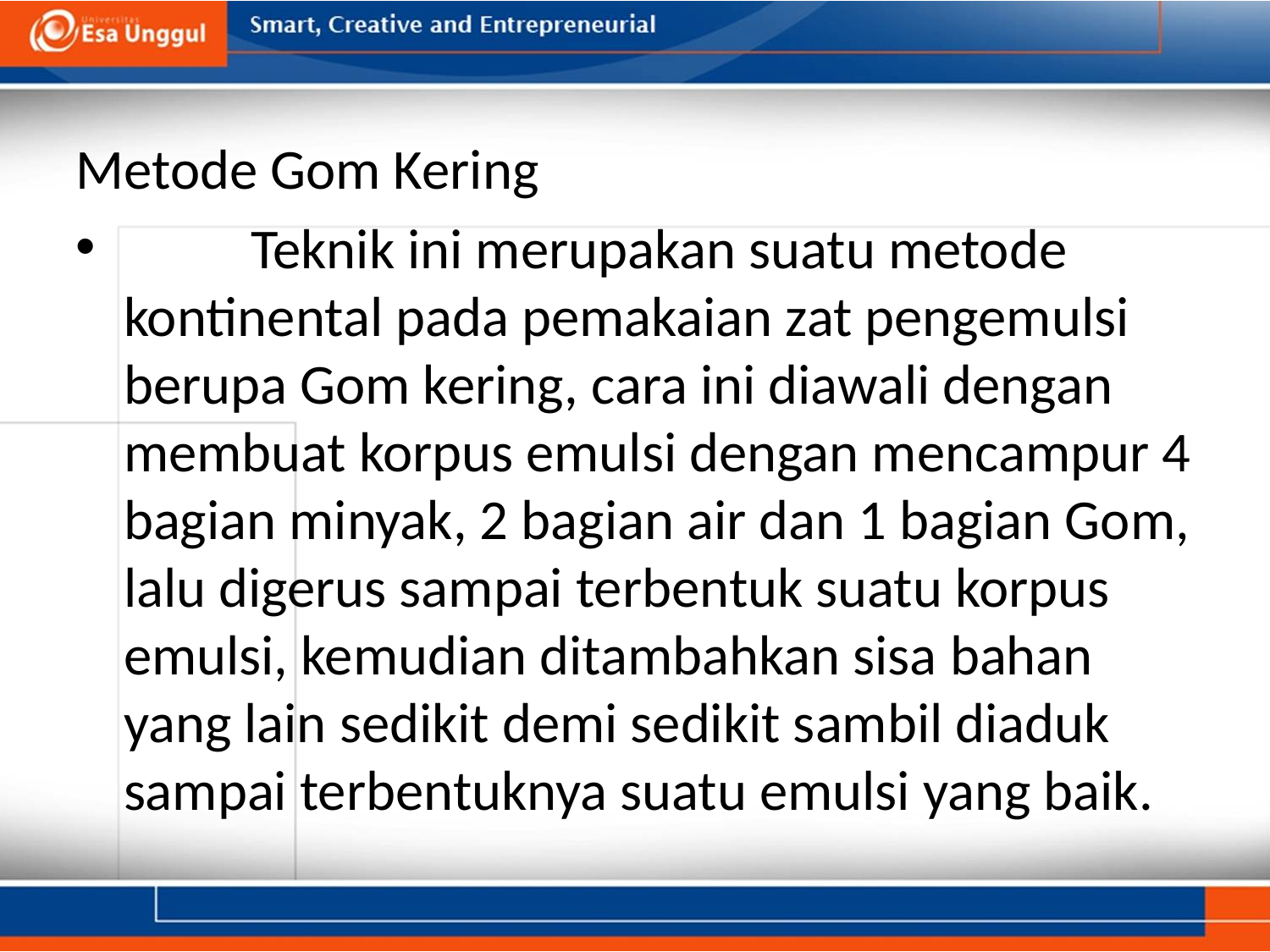

#
Metode Gom Kering
	Teknik ini merupakan suatu metode kontinental pada pemakaian zat pengemulsi berupa Gom kering, cara ini diawali dengan membuat korpus emulsi dengan mencampur 4 bagian minyak, 2 bagian air dan 1 bagian Gom, lalu digerus sampai terbentuk suatu korpus emulsi, kemudian ditambahkan sisa bahan yang lain sedikit demi sedikit sambil diaduk sampai terbentuknya suatu emulsi yang baik.